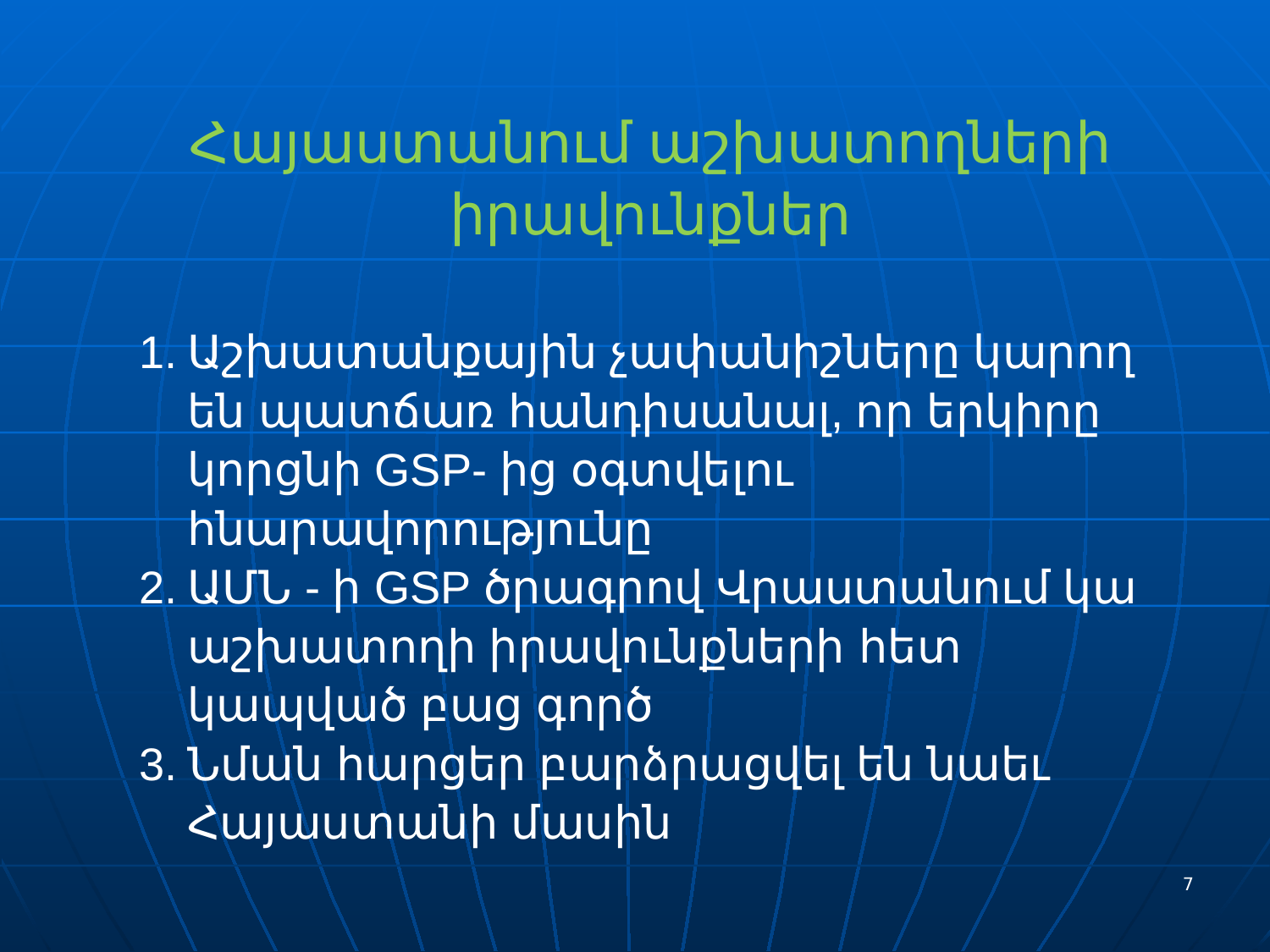

Հայաստանում աշխատողների իրավունքներ

Աշխատանքային չափանիշները կարող են պատճառ հանդիսանալ, որ երկիրը կորցնի GSP- ից օգտվելու հնարավորությունը
ԱՄՆ - ի GSP ծրագրով Վրաստանում կա աշխատողի իրավունքների հետ կապված բաց գործ
Նման հարցեր բարձրացվել են նաեւ Հայաստանի մասին
7